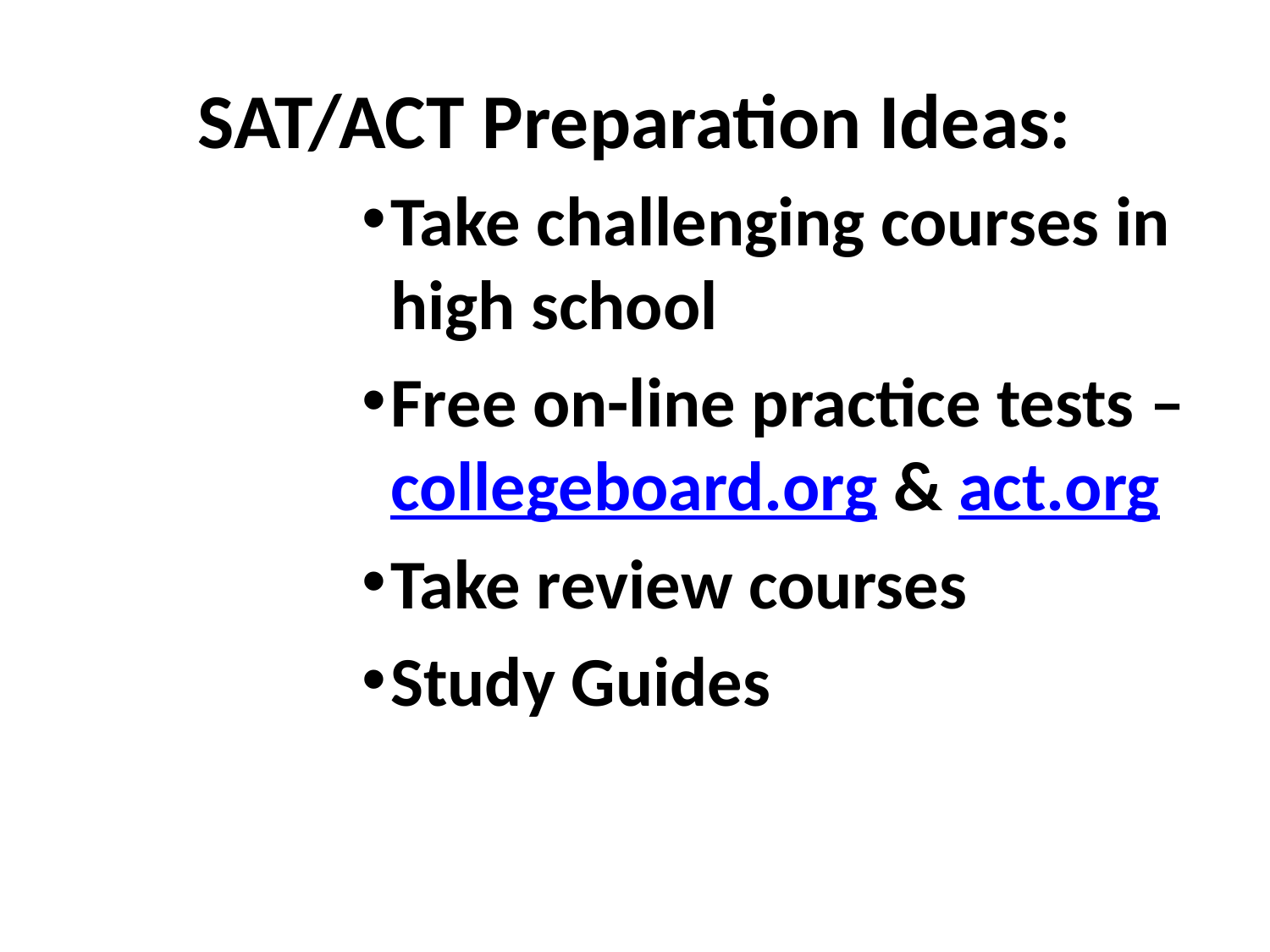

# SAT/ACT Preparation Ideas:
Take challenging courses in high school
Free on-line practice tests – collegeboard.org & act.org
Take review courses
Study Guides